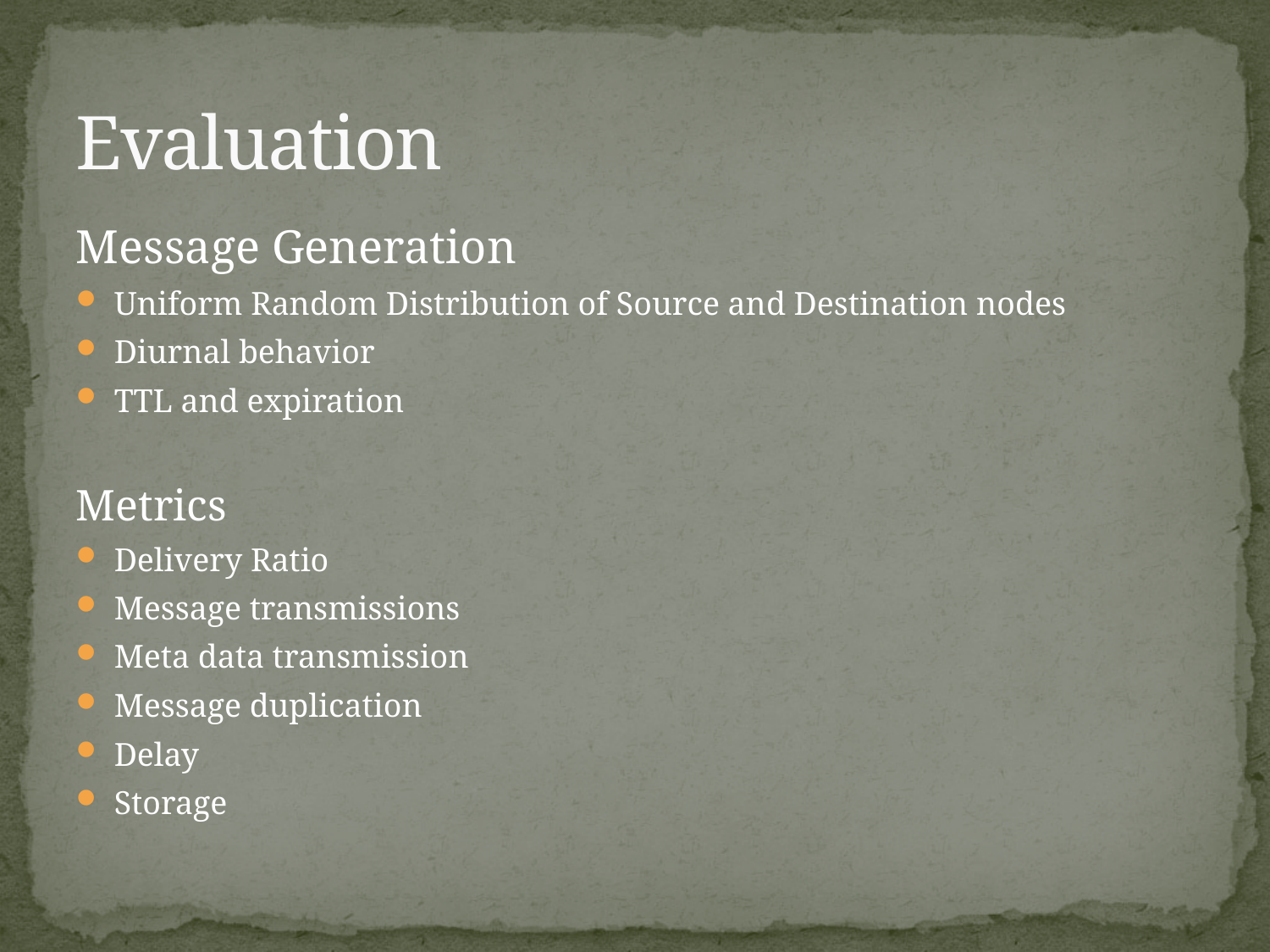

# Evaluation
Message Generation
Uniform Random Distribution of Source and Destination nodes
Diurnal behavior
TTL and expiration

Metrics
Delivery Ratio
Message transmissions
Meta data transmission
Message duplication
Delay
Storage